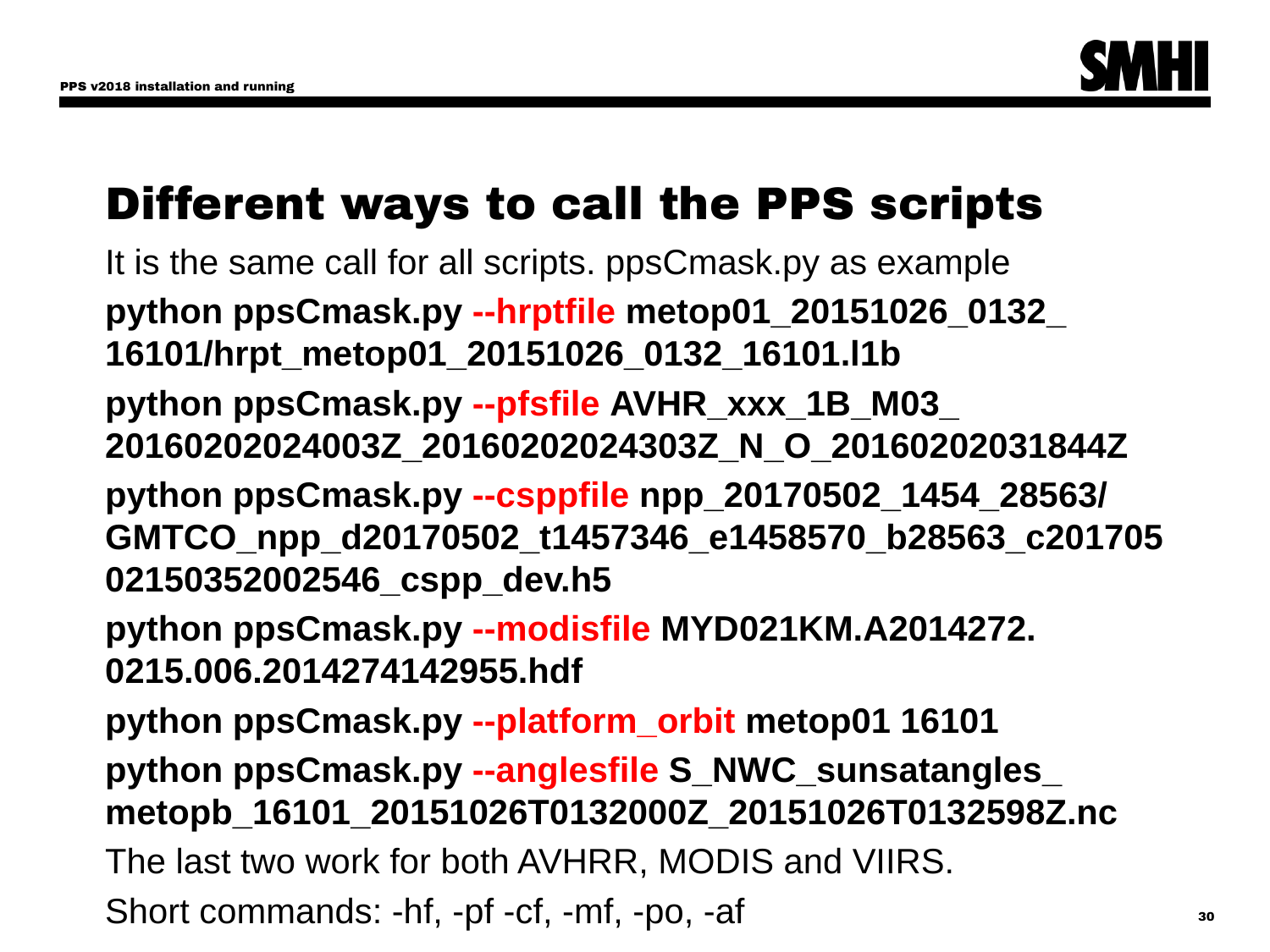

PPS v2018 installation and running
# Different ways to call the PPS scripts
It is the same call for all scripts. ppsCmask.py as example
python ppsCmask.py --hrptfile metop01_20151026_0132_ 16101/hrpt_metop01_20151026_0132_16101.l1b
python ppsCmask.py --pfsfile AVHR_xxx_1B_M03_ 20160202024003Z_20160202024303Z_N_O_20160202031844Z
python ppsCmask.py --csppfile npp_20170502_1454_28563/ GMTCO_npp_d20170502_t1457346_e1458570_b28563_c20170502150352002546_cspp_dev.h5
python ppsCmask.py --modisfile MYD021KM.A2014272. 0215.006.2014274142955.hdf
python ppsCmask.py --platform_orbit metop01 16101
python ppsCmask.py --anglesfile S_NWC_sunsatangles_ metopb_16101_20151026T0132000Z_20151026T0132598Z.nc
The last two work for both AVHRR, MODIS and VIIRS.
Short commands: -hf, -pf -cf, -mf, -po, -af

30